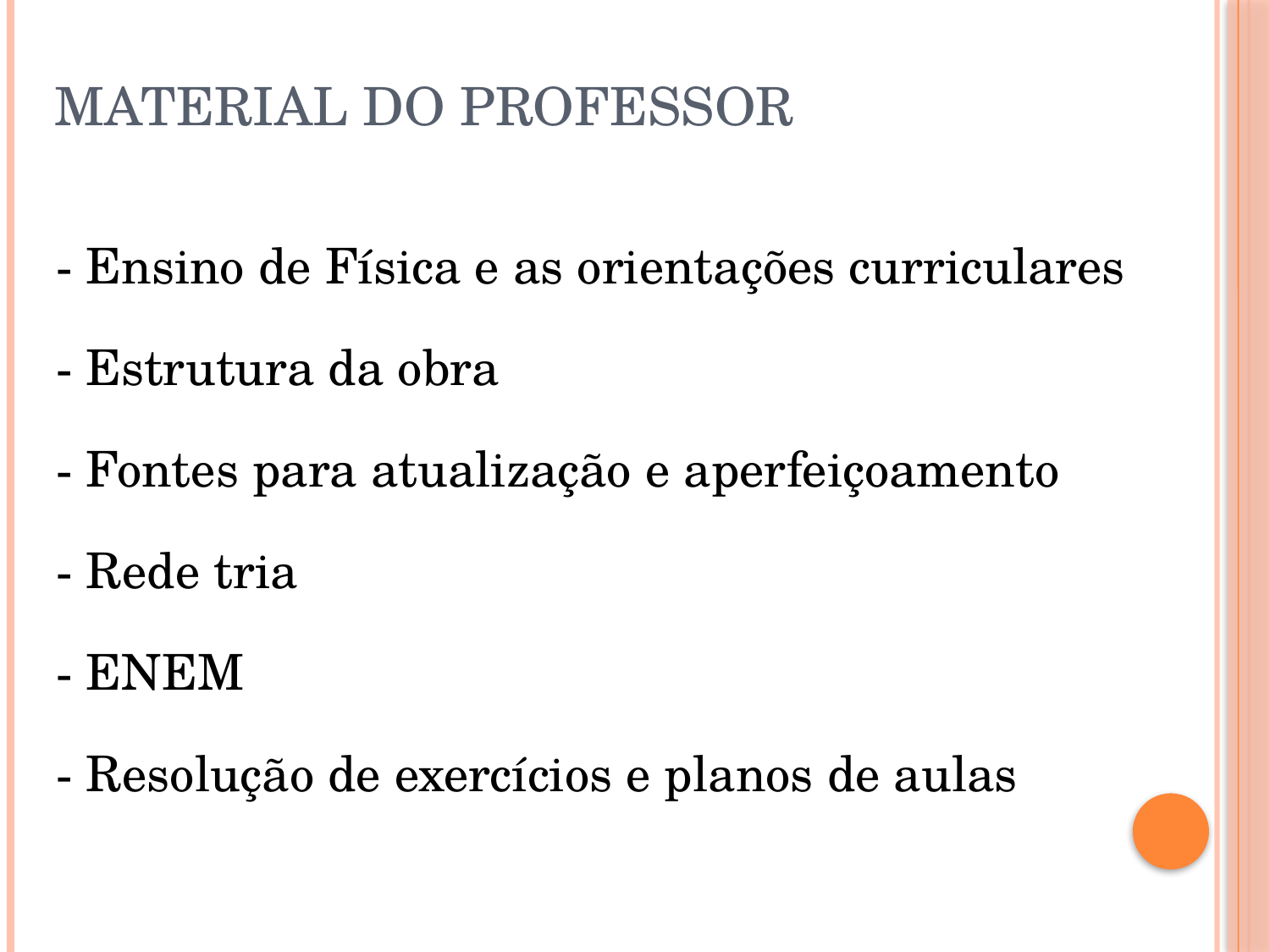

# MATERIAL DO PROFESSOR
	- Ensino de Física e as orientações curriculares
	- Estrutura da obra
	- Fontes para atualização e aperfeiçoamento
	- Rede tria
	- ENEM
	- Resolução de exercícios e planos de aulas